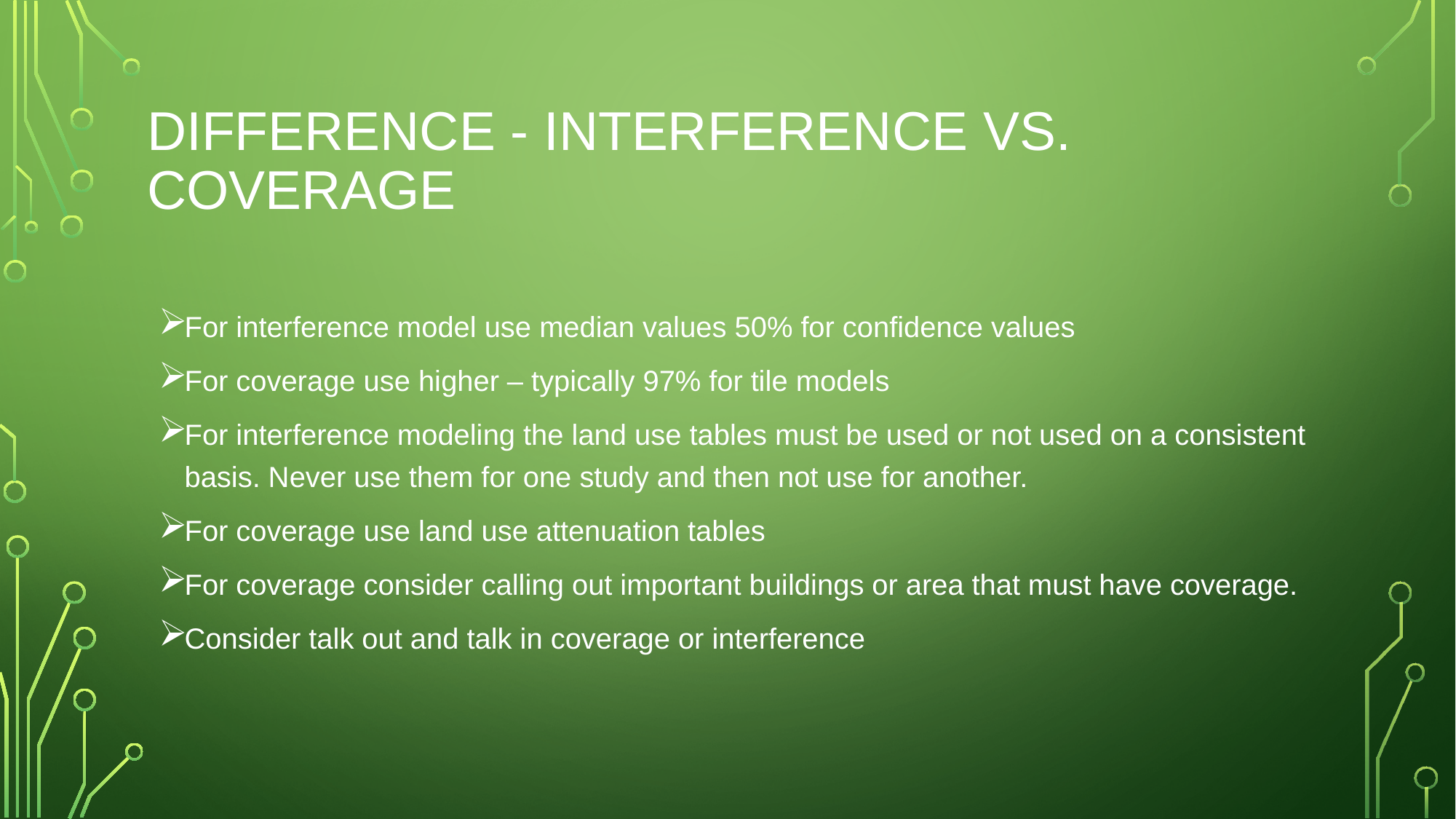

# Difference - Interference vs. Coverage
For interference model use median values 50% for confidence values
For coverage use higher – typically 97% for tile models
For interference modeling the land use tables must be used or not used on a consistent basis. Never use them for one study and then not use for another.
For coverage use land use attenuation tables
For coverage consider calling out important buildings or area that must have coverage.
Consider talk out and talk in coverage or interference